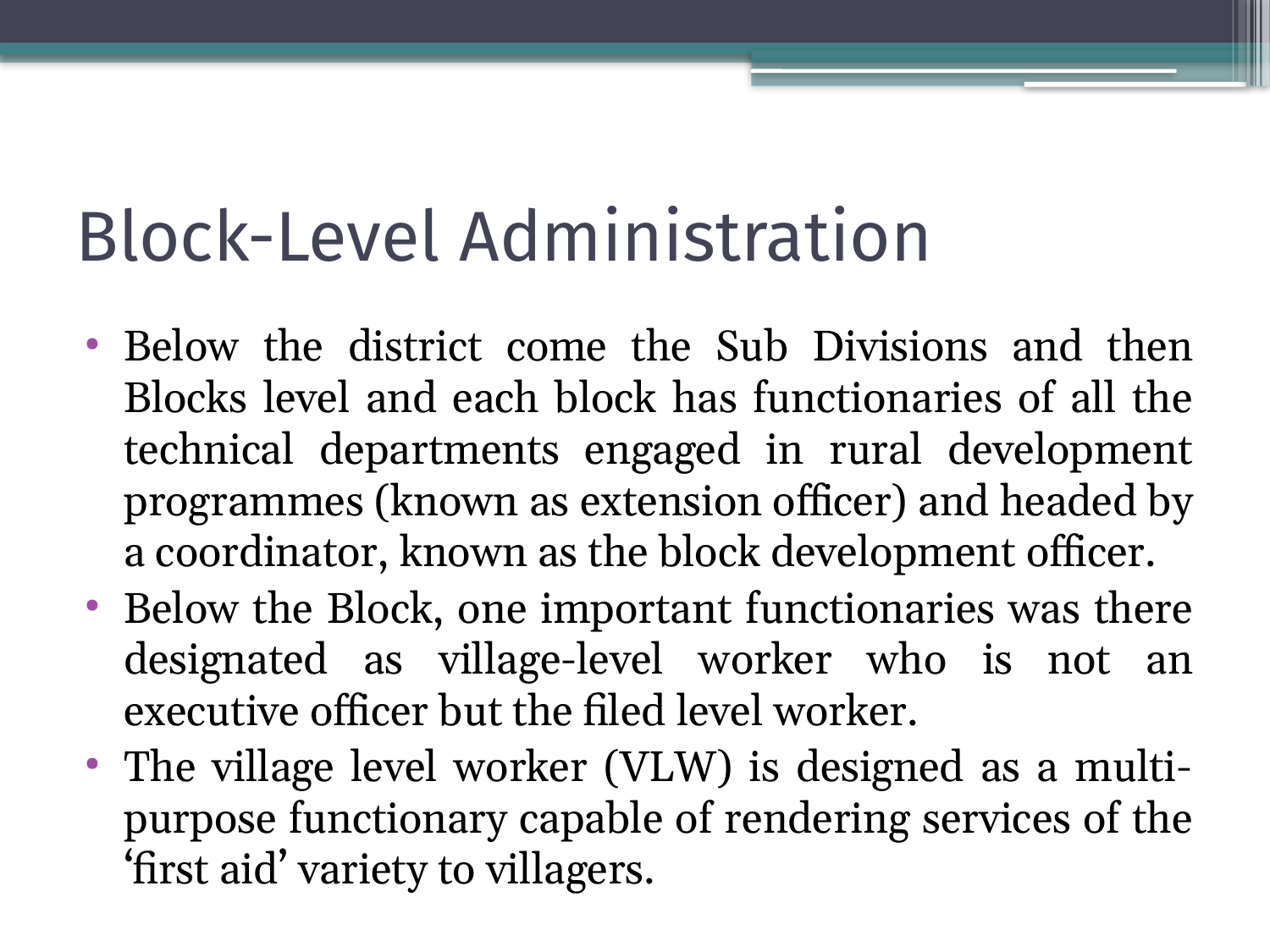

# Block-Level Administration
Below the district come the Sub Divisions and then Blocks level and each block has functionaries of all the technical departments engaged in rural development programmes (known as extension officer) and headed by a coordinator, known as the block development officer.
Below the Block, one important functionaries was there designated as village-level worker who is not an executive officer but the filed level worker.
The village level worker (VLW) is designed as a multi-purpose functionary capable of rendering services of the ‘first aid’ variety to villagers.